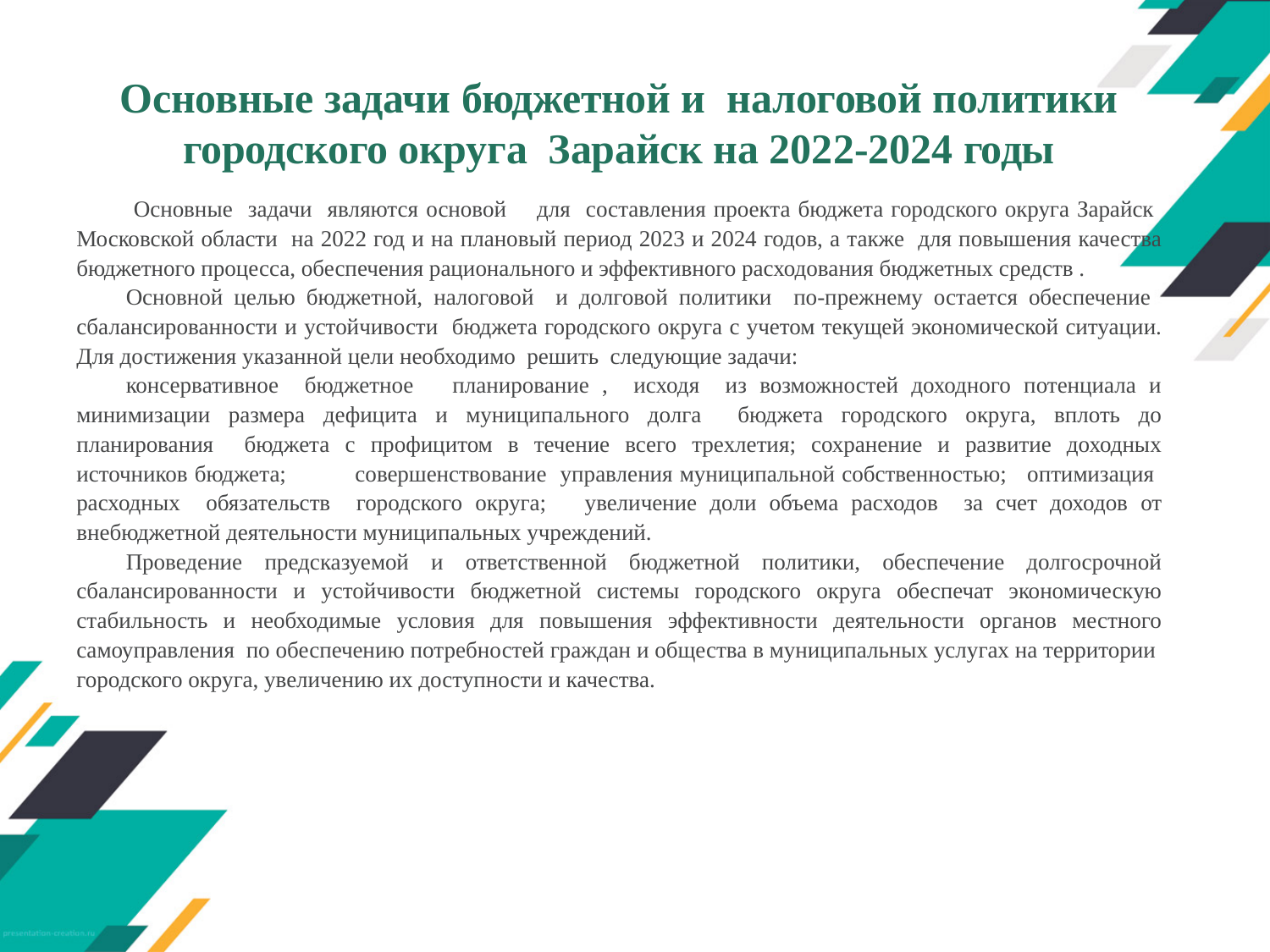

# Основные задачи бюджетной и  налоговой политики городского округа  Зарайск на 2022-2024 годы
 Основные  задачи  являются основой    для  составления проекта бюджета городского округа Зарайск  Московской области  на 2022 год и на плановый период 2023 и 2024 годов, а также  для повышения качества бюджетного процесса, обеспечения рационального и эффективного расходования бюджетных средств .
Основной целью бюджетной, налоговой  и долговой политики  по-прежнему остается обеспечение  сбалансированности и устойчивости  бюджета городского округа с учетом текущей экономической ситуации. Для достижения указанной цели необходимо  решить  следующие задачи:
консервативное  бюджетное   планирование ,  исходя  из возможностей доходного потенциала и минимизации размера дефицита и муниципального долга  бюджета городского округа, вплоть до планирования  бюджета с профицитом в течение всего трехлетия; сохранение и развитие доходных источников бюджета;          совершенствование  управления муниципальной собственностью;   оптимизация  расходных  обязательств  городского округа;   увеличение доли объема расходов  за счет доходов от внебюджетной деятельности муниципальных учреждений.
Проведение предсказуемой и ответственной бюджетной политики, обеспечение долгосрочной сбалансированности и устойчивости бюджетной системы городского округа обеспечат экономическую стабильность и необходимые условия для повышения эффективности деятельности органов местного самоуправления  по обеспечению потребностей граждан и общества в муниципальных услугах на территории  городского округа, увеличению их доступности и качества.